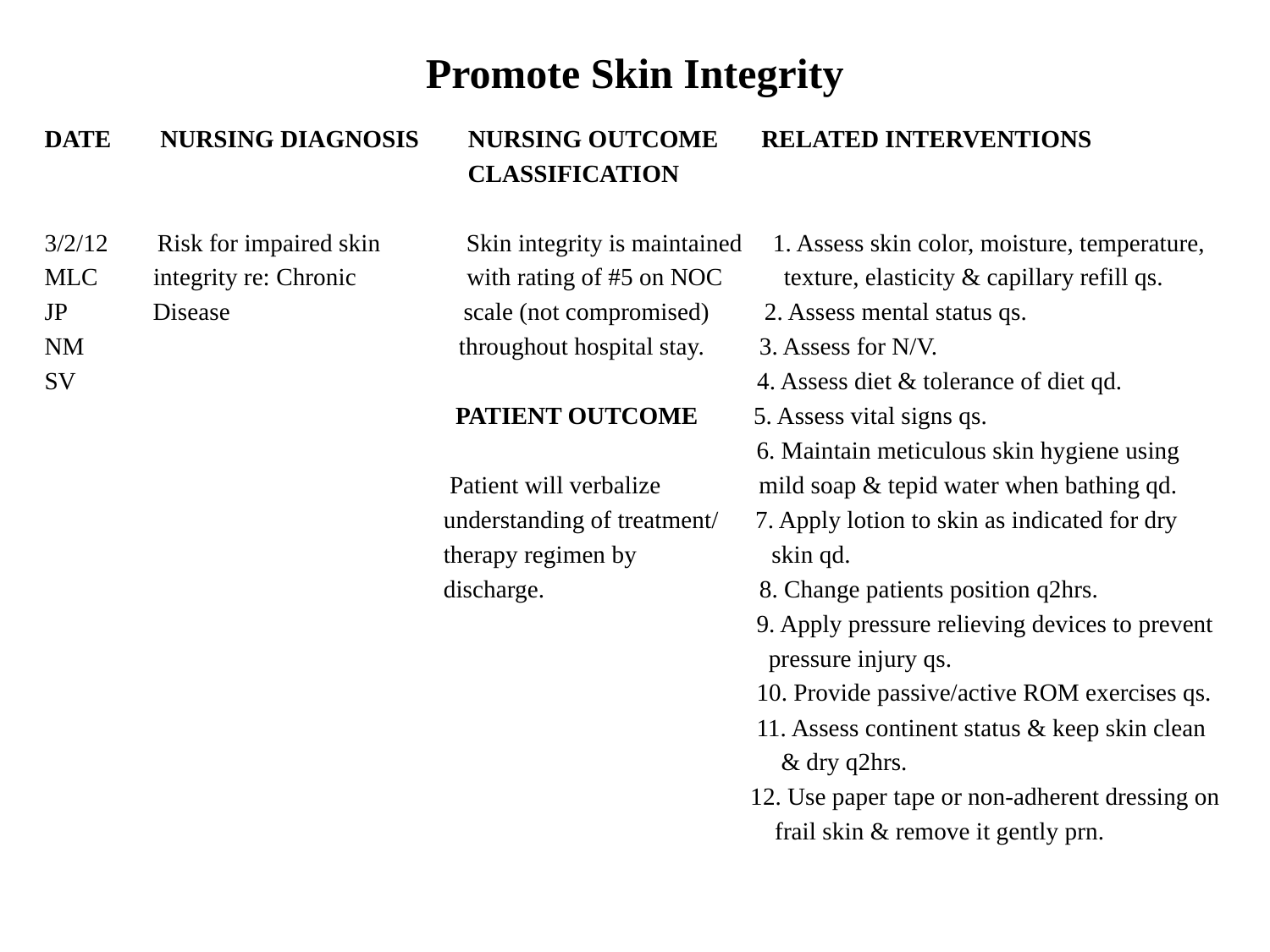

# Promote Skin Integrity
DATE        NURSING DIAGNOSIS        NURSING OUTCOME       RELATED INTERVENTIONS
                                                                     CLASSIFICATION

3/2/12        Risk for impaired skin              Skin integrity is maintained     1. Assess skin color, moisture, temperature,
MLC         integrity re: Chronic                  with rating of #5 on NOC          texture, elasticity & capillary refill qs.
JP              Disease                                      scale (not compromised)         2. Assess mental status qs.
NM                                                             throughout hospital stay.         3. Assess for N/V.
SV                                                                                                               4. Assess diet & tolerance of diet qd.
                                                                   PATIENT OUTCOME         5. Assess vital signs qs.
                                                                                                                    6. Maintain meticulous skin hygiene using
                                                                  Patient will verbalize                mild soap & tepid water when bathing qd.
                                                                 understanding of treatment/      7. Apply lotion to skin as indicated for dry
                                                                 therapy regimen by                      skin qd.
                                                                 discharge.                                   8. Change patients position q2hrs.
                                                                                                                    9. Apply pressure relieving devices to prevent
                                                                                                                      pressure injury qs.
                                                                                                                    10. Provide passive/active ROM exercises qs.
                                                                                                                    11. Assess continent status & keep skin clean
                                                                                                                        & dry q2hrs.
                                                                                                                   12. Use paper tape or non-adherent dressing on
                                                                                                                       frail skin & remove it gently prn.